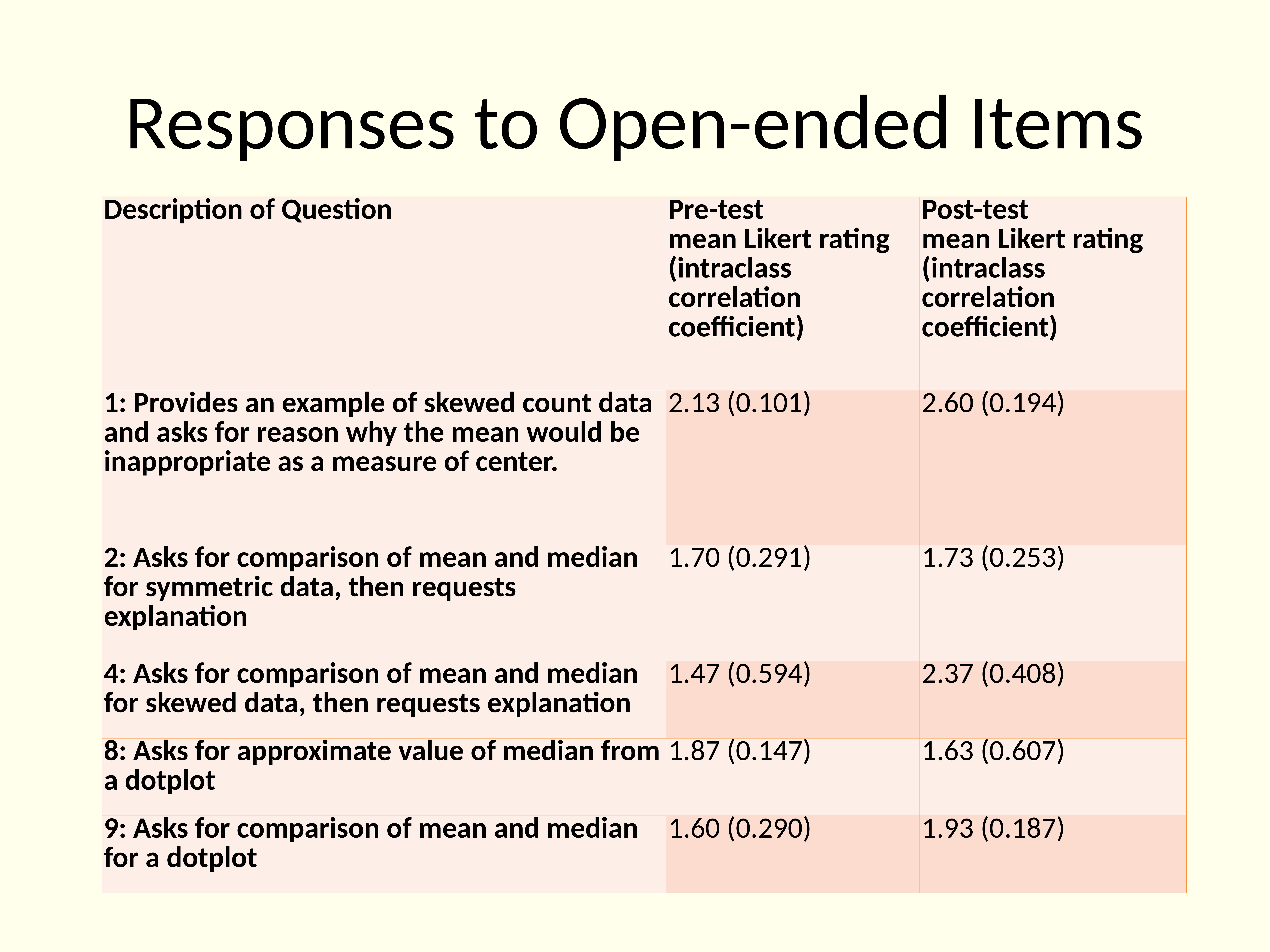

# Responses to Open-ended Items
| Description of Question | Pre-test mean Likert rating (intraclass correlation coefficient) | Post-test mean Likert rating (intraclass correlation coefficient) |
| --- | --- | --- |
| 1: Provides an example of skewed count data and asks for reason why the mean would be inappropriate as a measure of center. | 2.13 (0.101) | 2.60 (0.194) |
| 2: Asks for comparison of mean and median for symmetric data, then requests explanation | 1.70 (0.291) | 1.73 (0.253) |
| 4: Asks for comparison of mean and median for skewed data, then requests explanation | 1.47 (0.594) | 2.37 (0.408) |
| 8: Asks for approximate value of median from a dotplot | 1.87 (0.147) | 1.63 (0.607) |
| 9: Asks for comparison of mean and median for a dotplot | 1.60 (0.290) | 1.93 (0.187) |